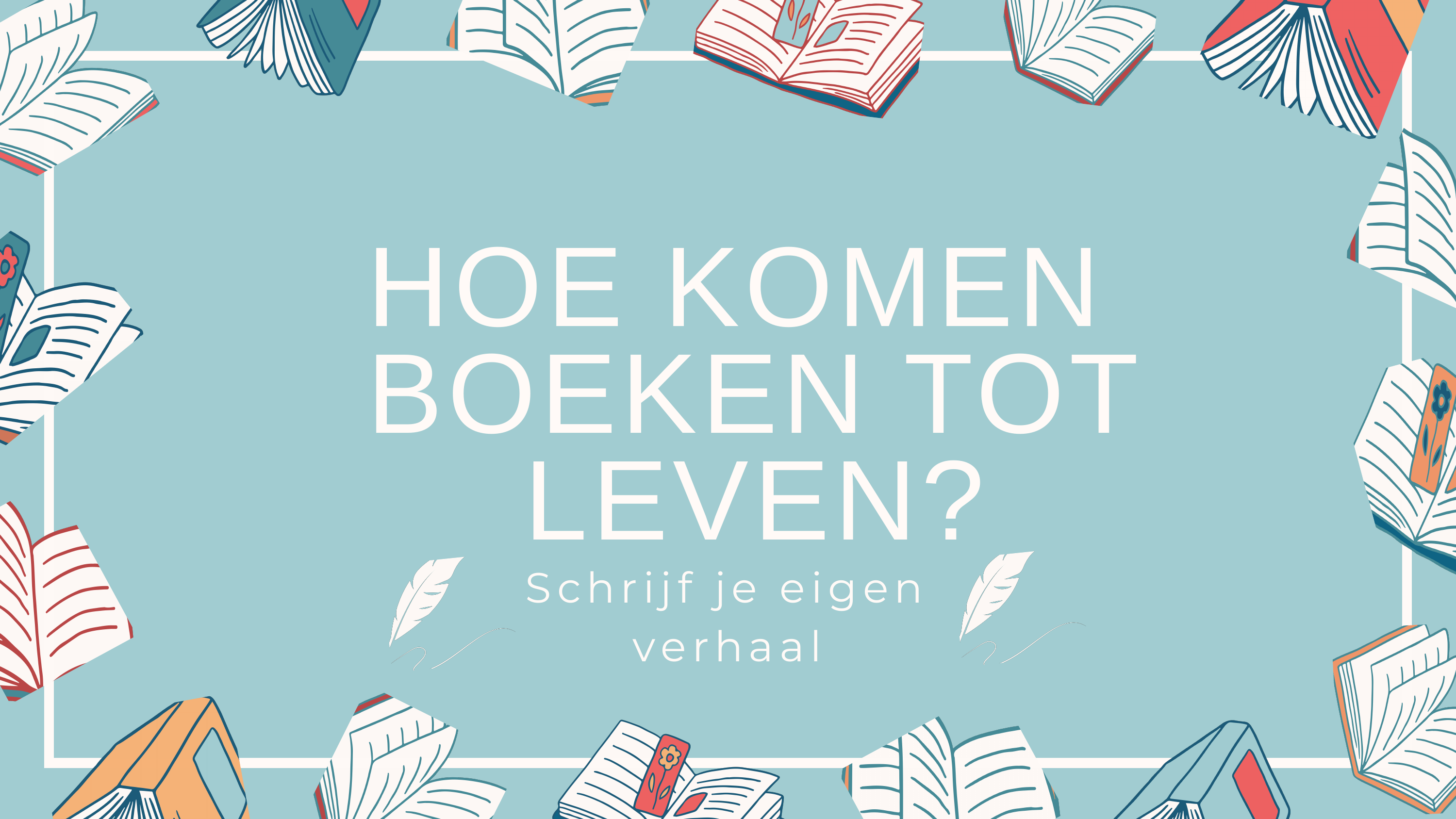

HOE KOMEN  BOEKEN TOT LEVEN?

Schrijf je eigen verhaal